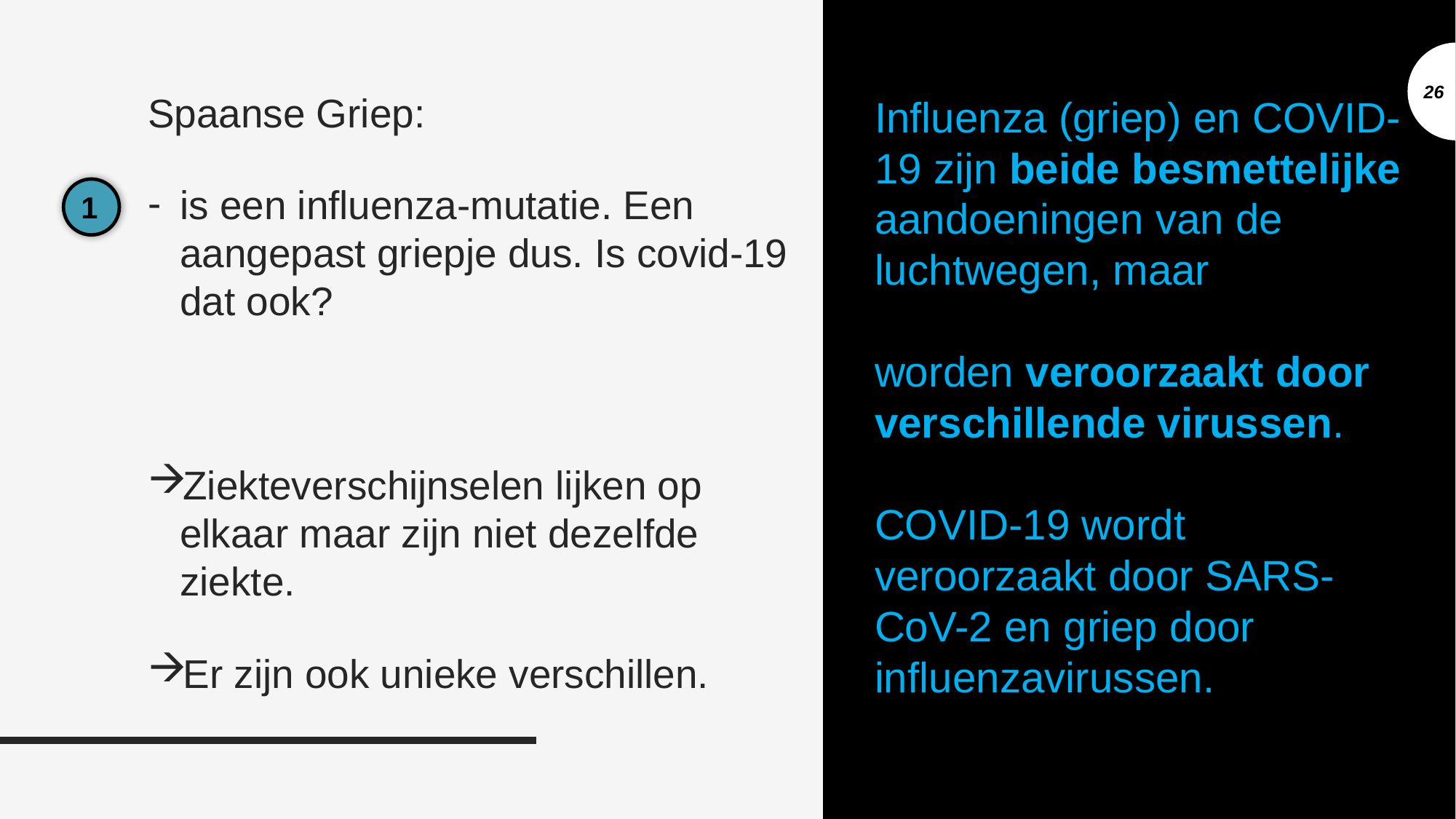

Spaanse Griep:
is een influenza-mutatie. Een aangepast griepje dus. Is covid-19 dat ook?

Ziekteverschijnselen lijken op elkaar maar zijn niet dezelfde ziekte.
Er zijn ook unieke verschillen.

1
# Influenza (griep) en COVID-19 zijn beide besmettelijke aandoeningen van de luchtwegen, maar worden veroorzaakt door verschillende virussen. COVID-19 wordt veroorzaakt door SARS-CoV-2 en griep door influenzavirussen.